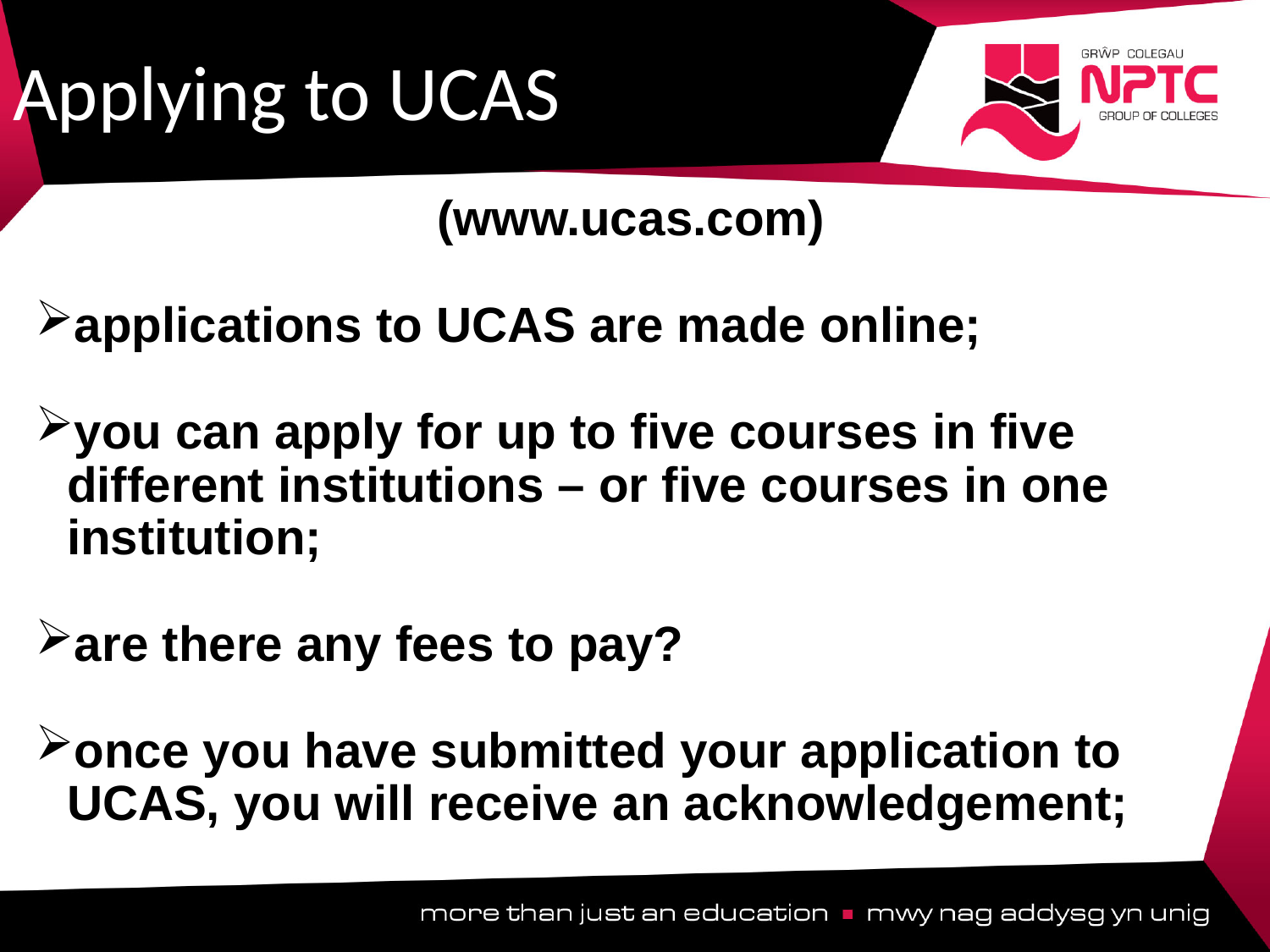

# Applying to UCAS
(www.ucas.com)

applications to UCAS are made online;

you can apply for up to five courses in five different institutions – or five courses in one institution;

are there any fees to pay?

once you have submitted your application to UCAS, you will receive an acknowledgement;